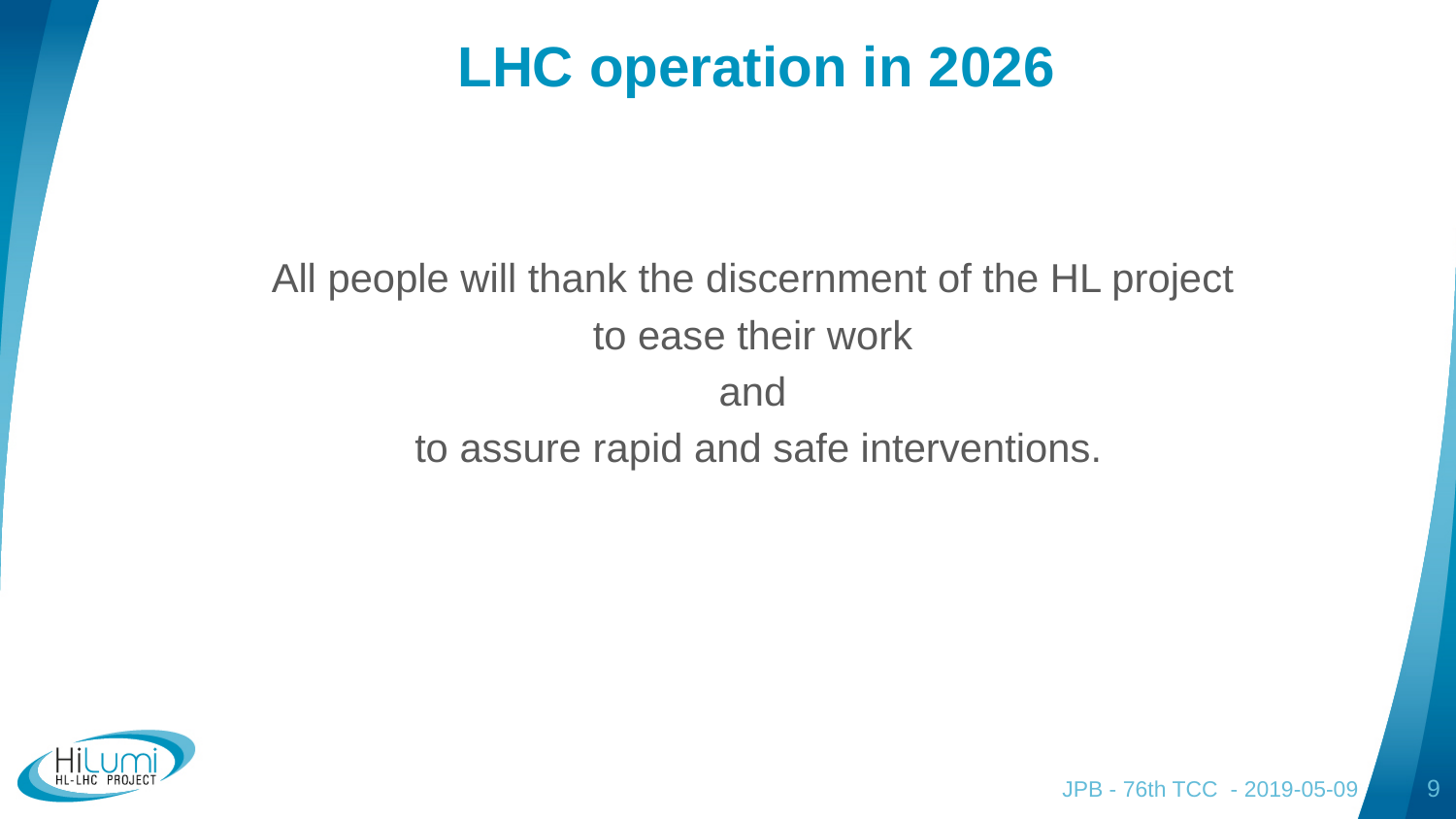

# LHC operation in 2026

All people will thank the discernment of the HL project
to ease their work
and
to assure rapid and safe interventions.

JPB - 76th TCC  - 2019-05-09
9